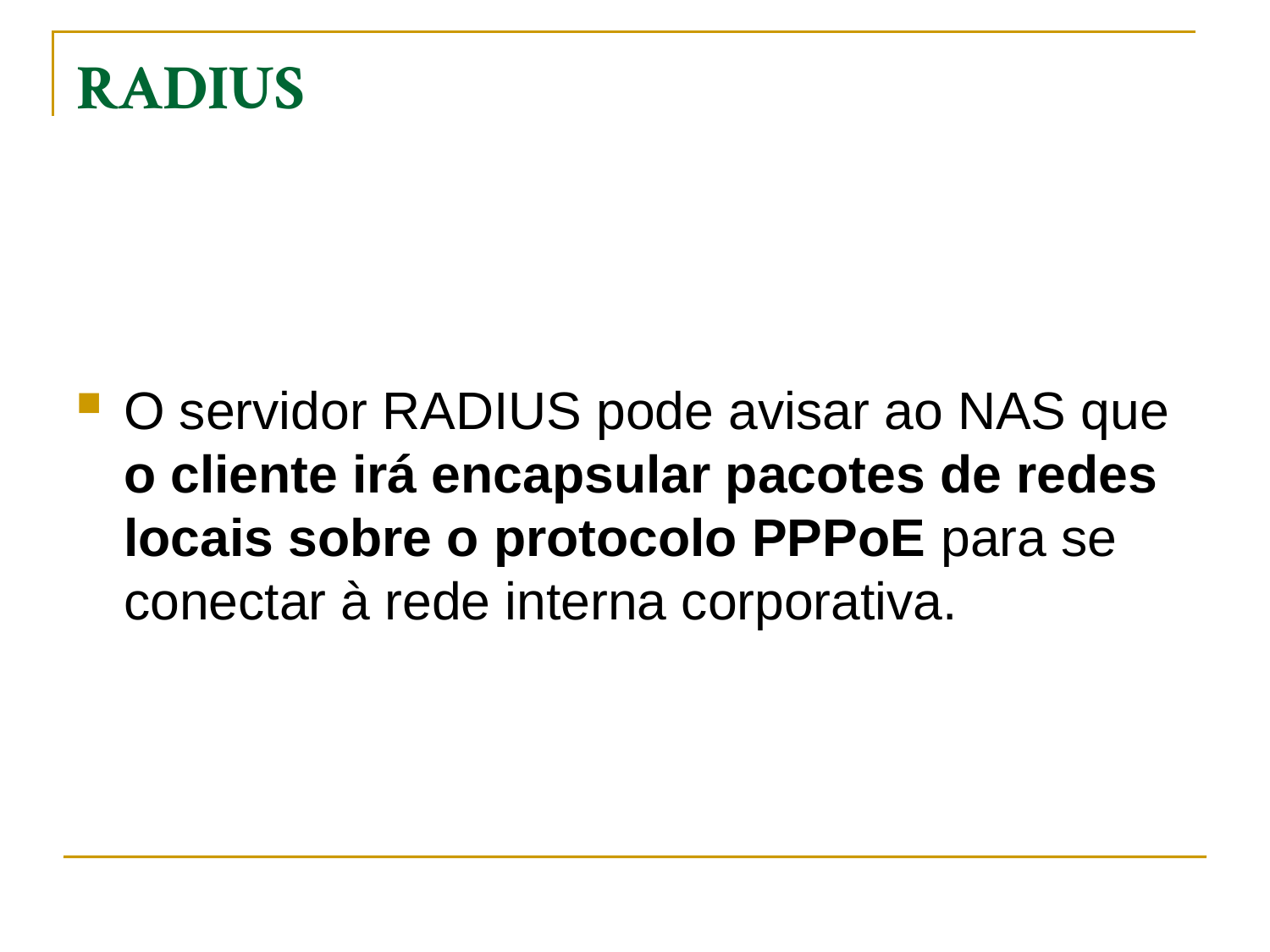

# RADIUS

O servidor RADIUS pode avisar ao NAS que o cliente irá encapsular pacotes de redes locais sobre o protocolo PPPoE para se conectar à rede interna corporativa.